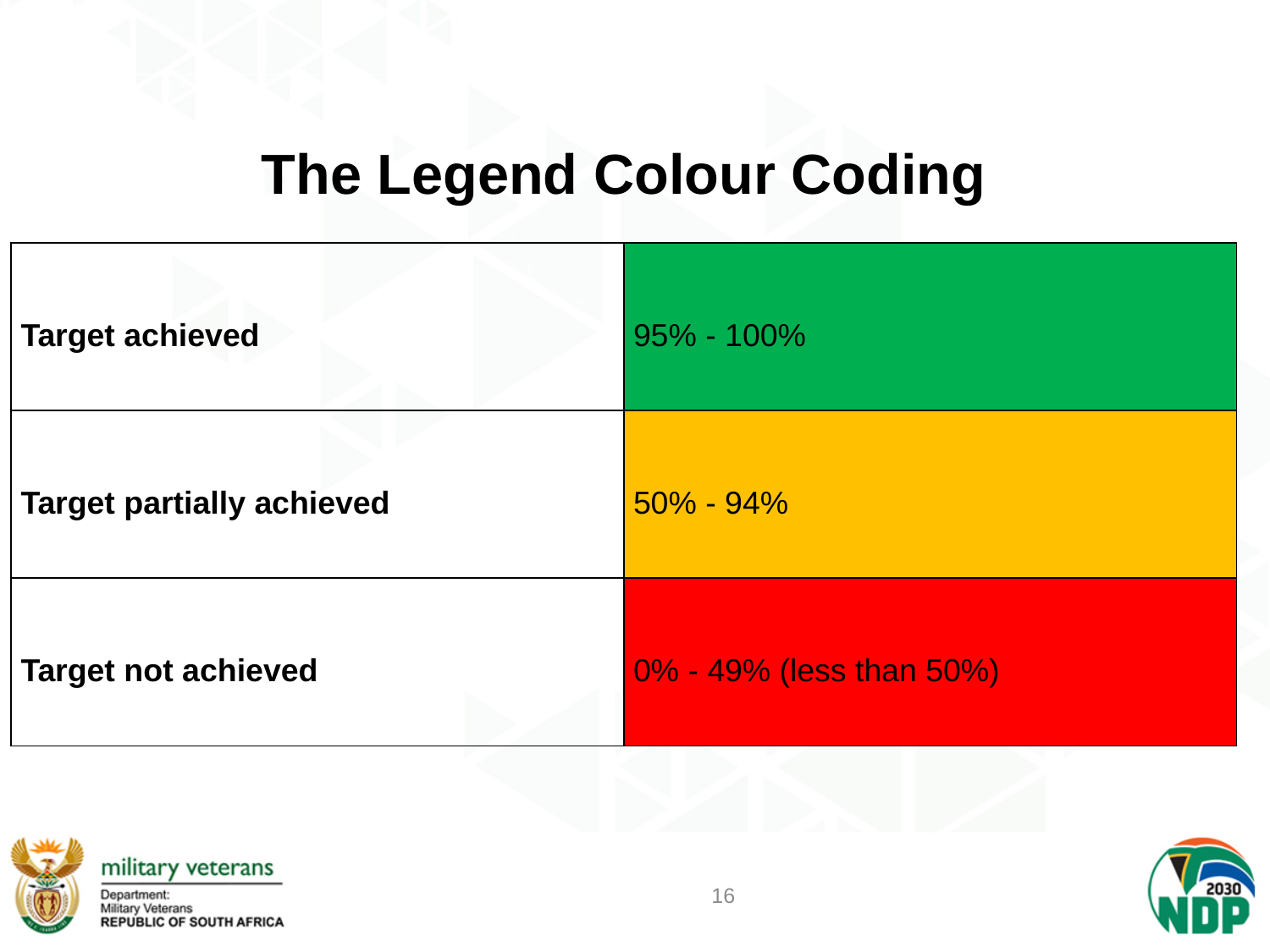

| The Legend Colour Coding |  |
| --- | --- |
| Target achieved | 95% - 100% |
| Target partially achieved | 50% - 94% |
| Target not achieved | 0% - 49% (less than 50%) |
16